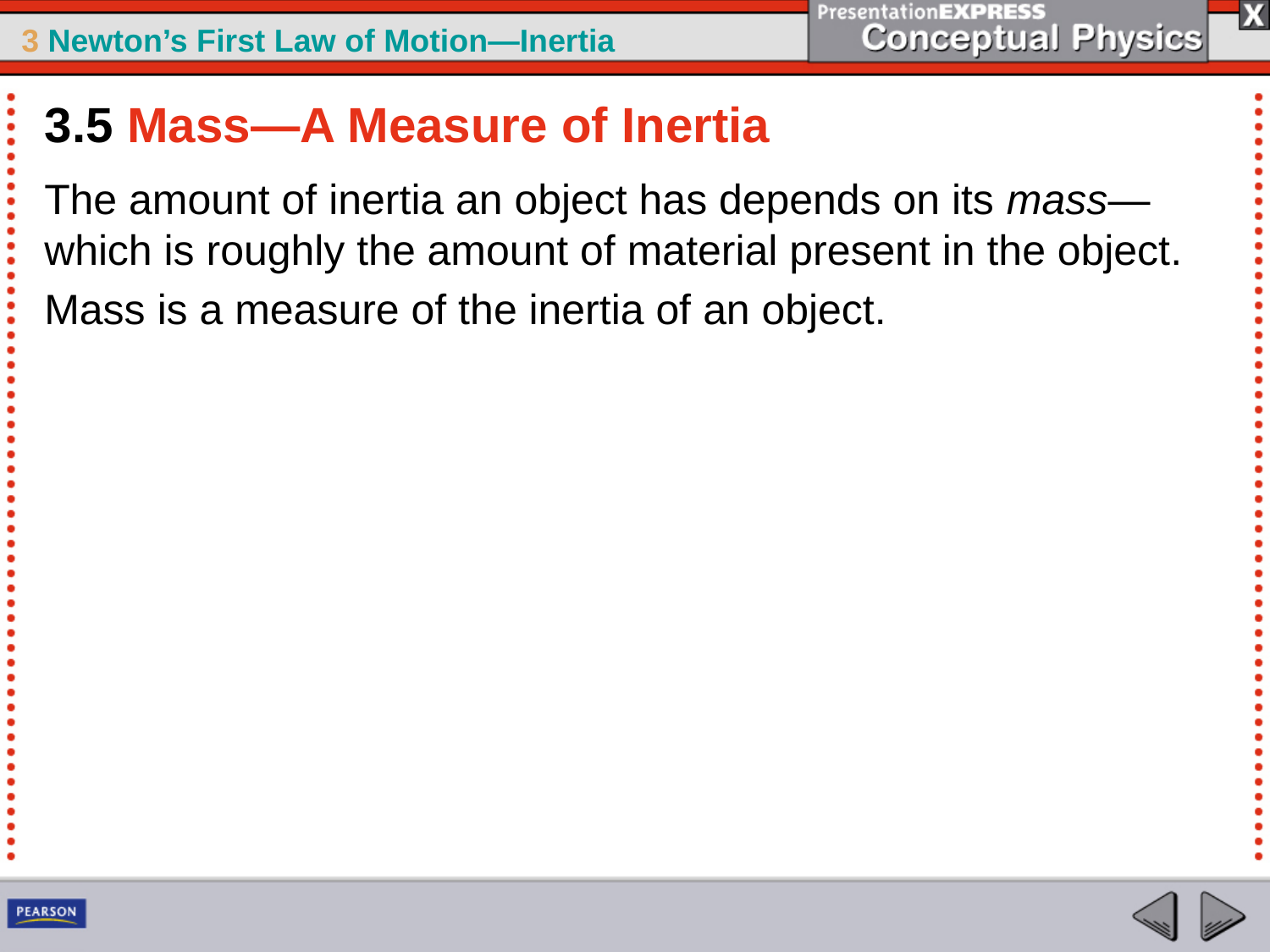

3.5 Mass—A Measure of Inertia
The amount of inertia an object has depends on its mass—which is roughly the amount of material present in the object.
Mass is a measure of the inertia of an object.